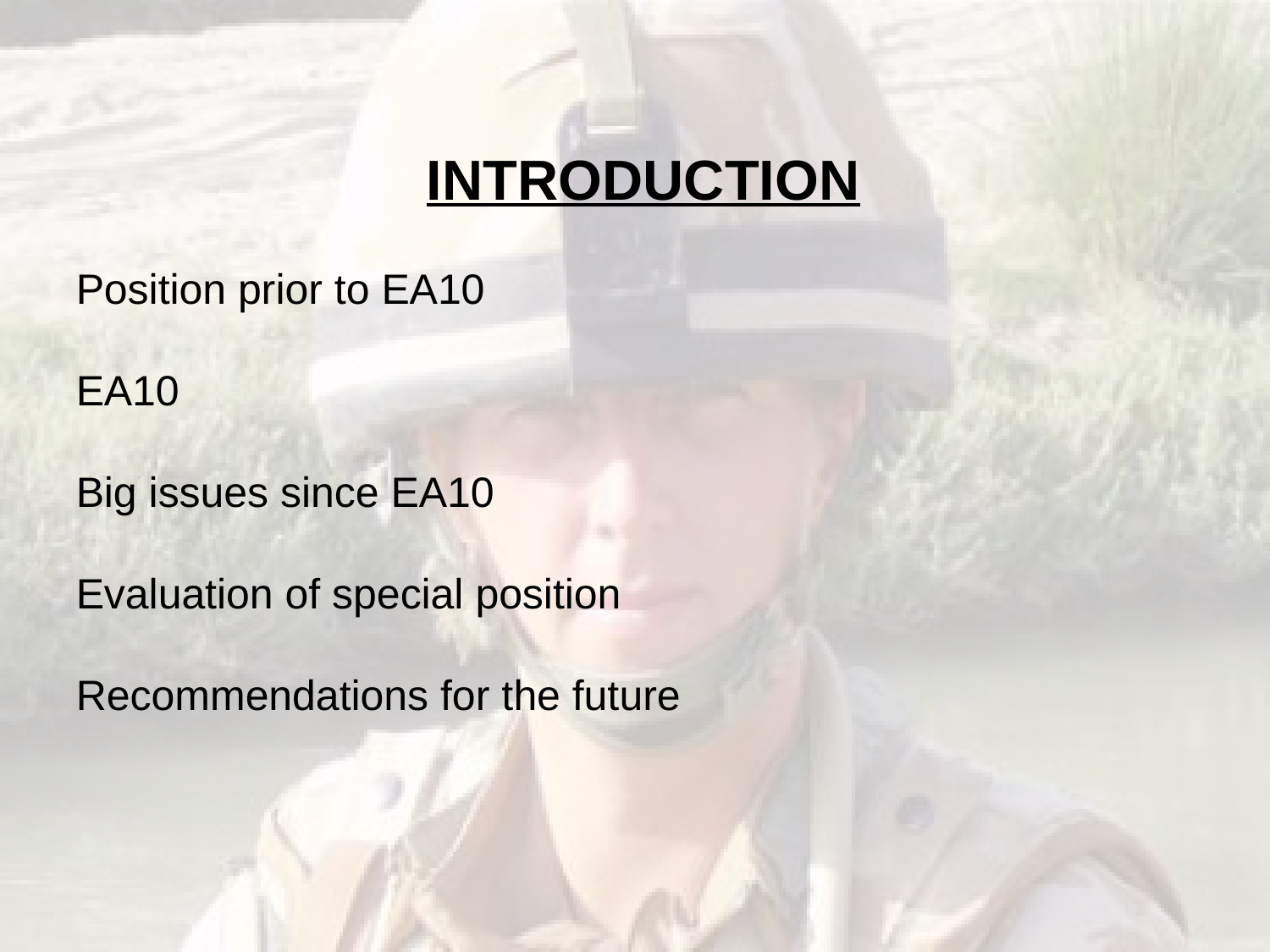

INTRODUCTION

Position prior to EA10

EA10

Big issues since EA10

Evaluation of special position

Recommendations for the future